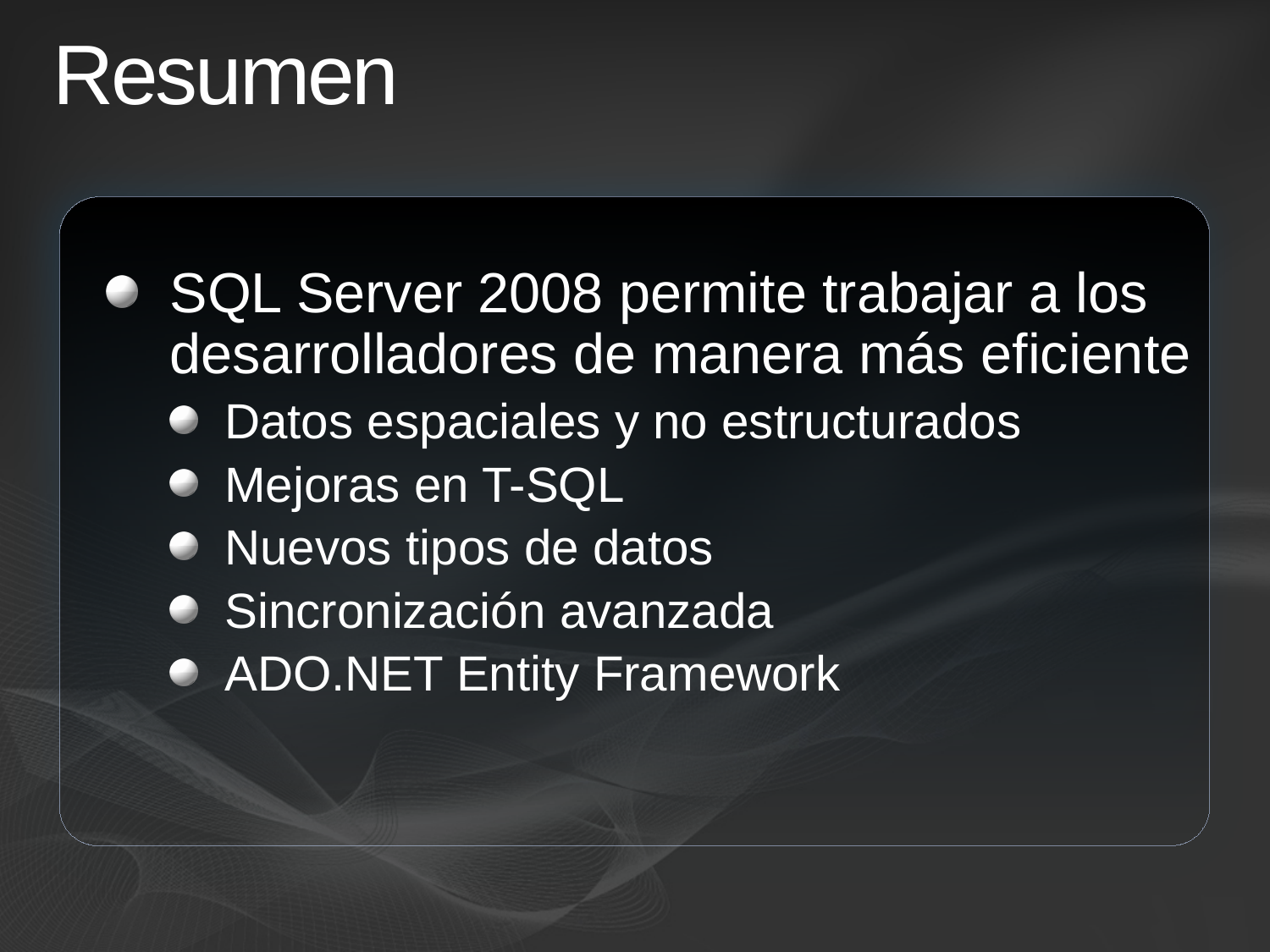

# Resumen

SQL Server 2008 permite trabajar a los desarrolladores de manera más eficiente
Datos espaciales y no estructurados
Mejoras en T-SQL
Nuevos tipos de datos
Sincronización avanzada
ADO.NET Entity Framework